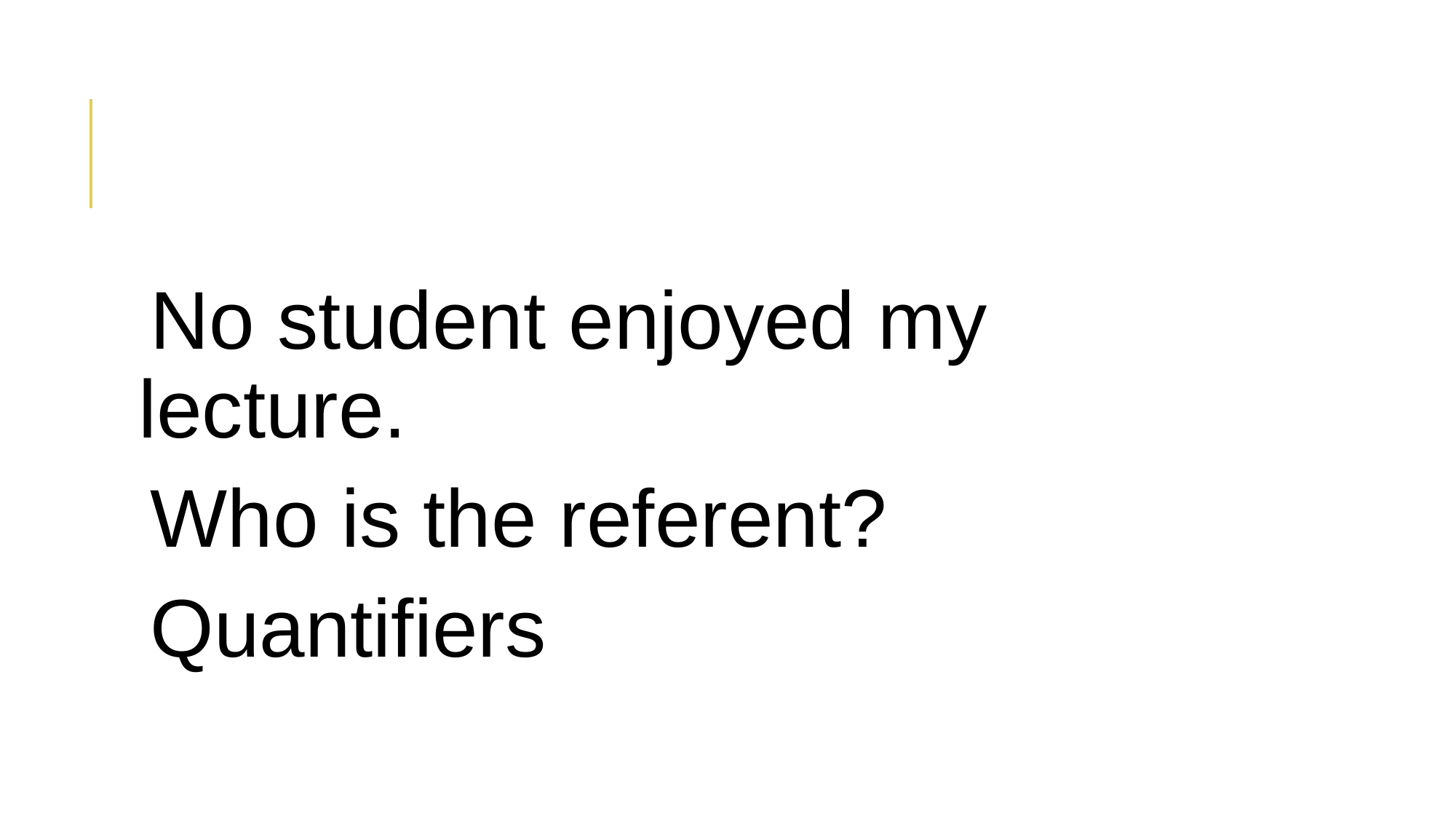

#
No student enjoyed my lecture.
Who is the referent?
Quantifiers